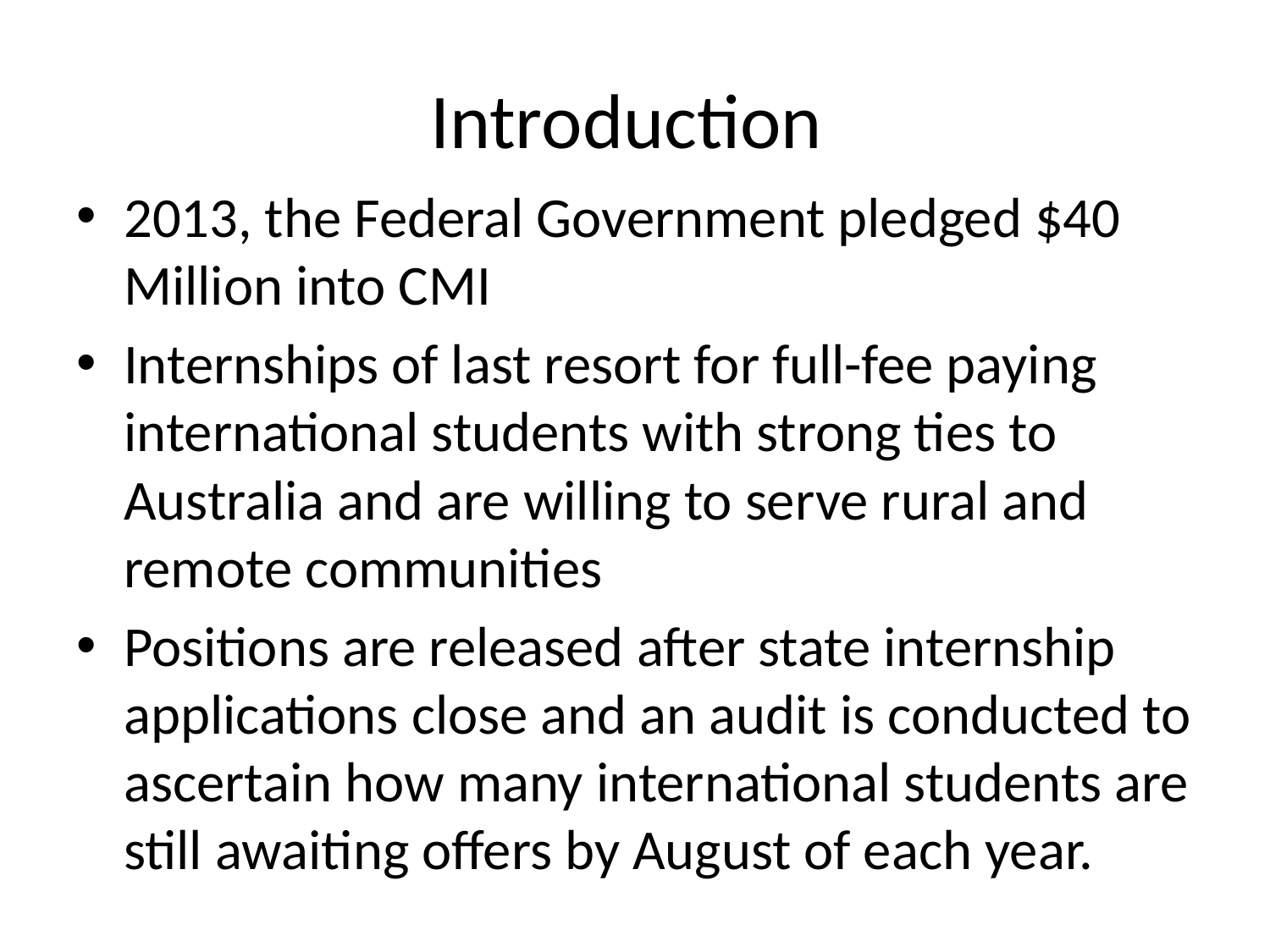

# Introduction
2013, the Federal Government pledged $40 Million into CMI
Internships of last resort for full-fee paying international students with strong ties to Australia and are willing to serve rural and remote communities
Positions are released after state internship applications close and an audit is conducted to ascertain how many international students are still awaiting offers by August of each year.